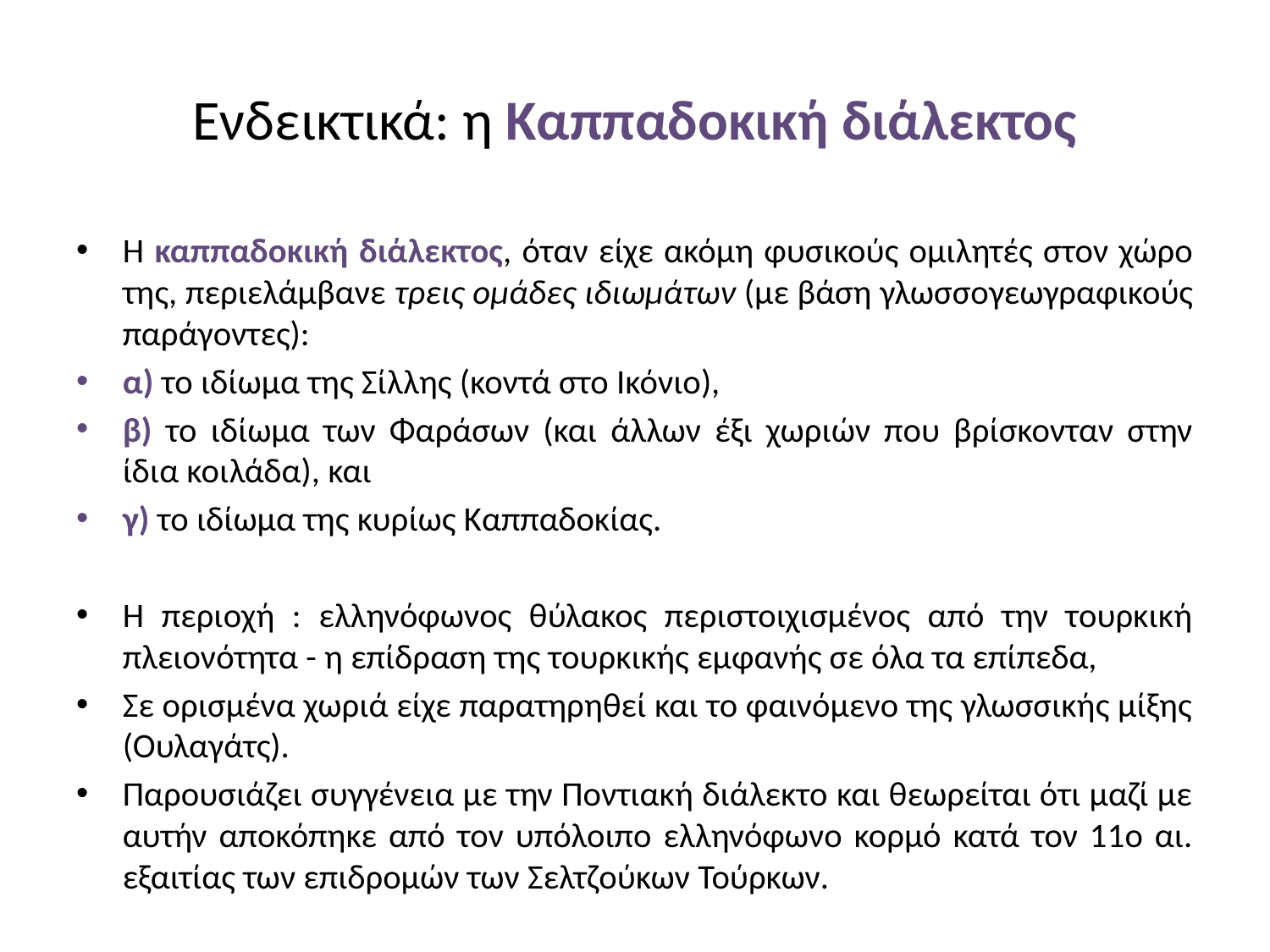

# Ενδεικτικά: η Καππαδοκική διάλεκτος
Η καππαδοκική διάλεκτος, όταν είχε ακόμη φυσικούς ομιλητές στον χώρο της, περιελάμβανε τρεις ομάδες ιδιωμάτων (με βάση γλωσσογεωγραφικούς παράγοντες):
α) το ιδίωμα της Σίλλης (κοντά στο Ικόνιο),
β) το ιδίωμα των Φαράσων (και άλλων έξι χωριών που βρίσκονταν στην ίδια κοιλάδα), και
γ) το ιδίωμα της κυρίως Καππαδοκίας.

Η περιοχή : ελληνόφωνος θύλακος περιστοιχισμένος από την τουρκική πλειονότητα - η επίδραση της τουρκικής εμφανής σε όλα τα επίπεδα,
Σε ορισμένα χωριά είχε παρατηρηθεί και το φαινόμενο της γλωσσικής μίξης (Ουλαγάτς).
Παρουσιάζει συγγένεια με την Ποντιακή διάλεκτο και θεωρείται ότι μαζί με αυτήν αποκόπηκε από τον υπόλοιπο ελληνόφωνο κορμό κατά τον 11ο αι. εξαιτίας των επιδρομών των Σελτζούκων Τούρκων.